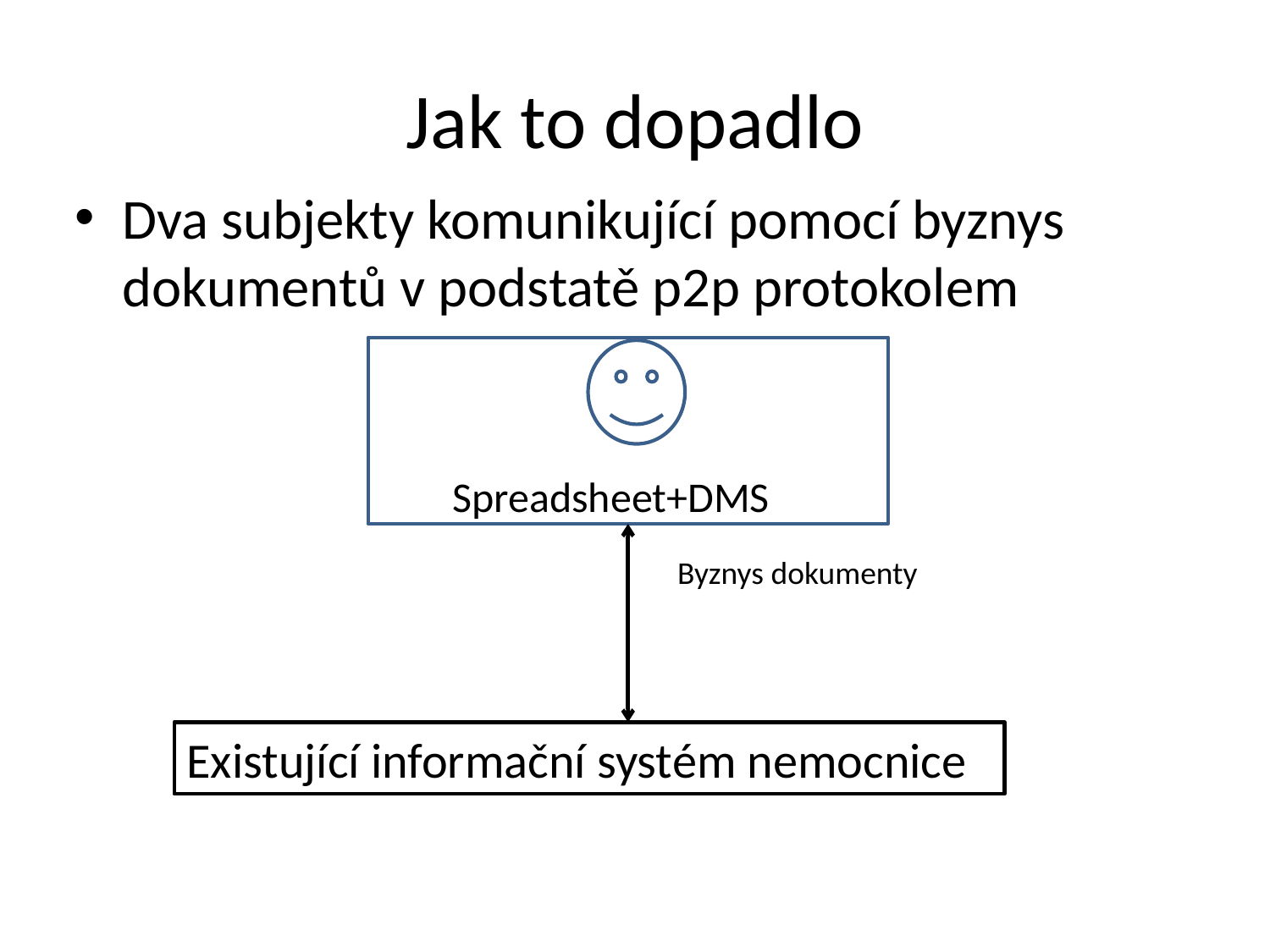

# Jak to dopadlo
Dva subjekty komunikující pomocí byznys dokumentů v podstatě p2p protokolem

          Spreadsheet+DMS
Byznys dokumenty
Existující informační systém nemocnice